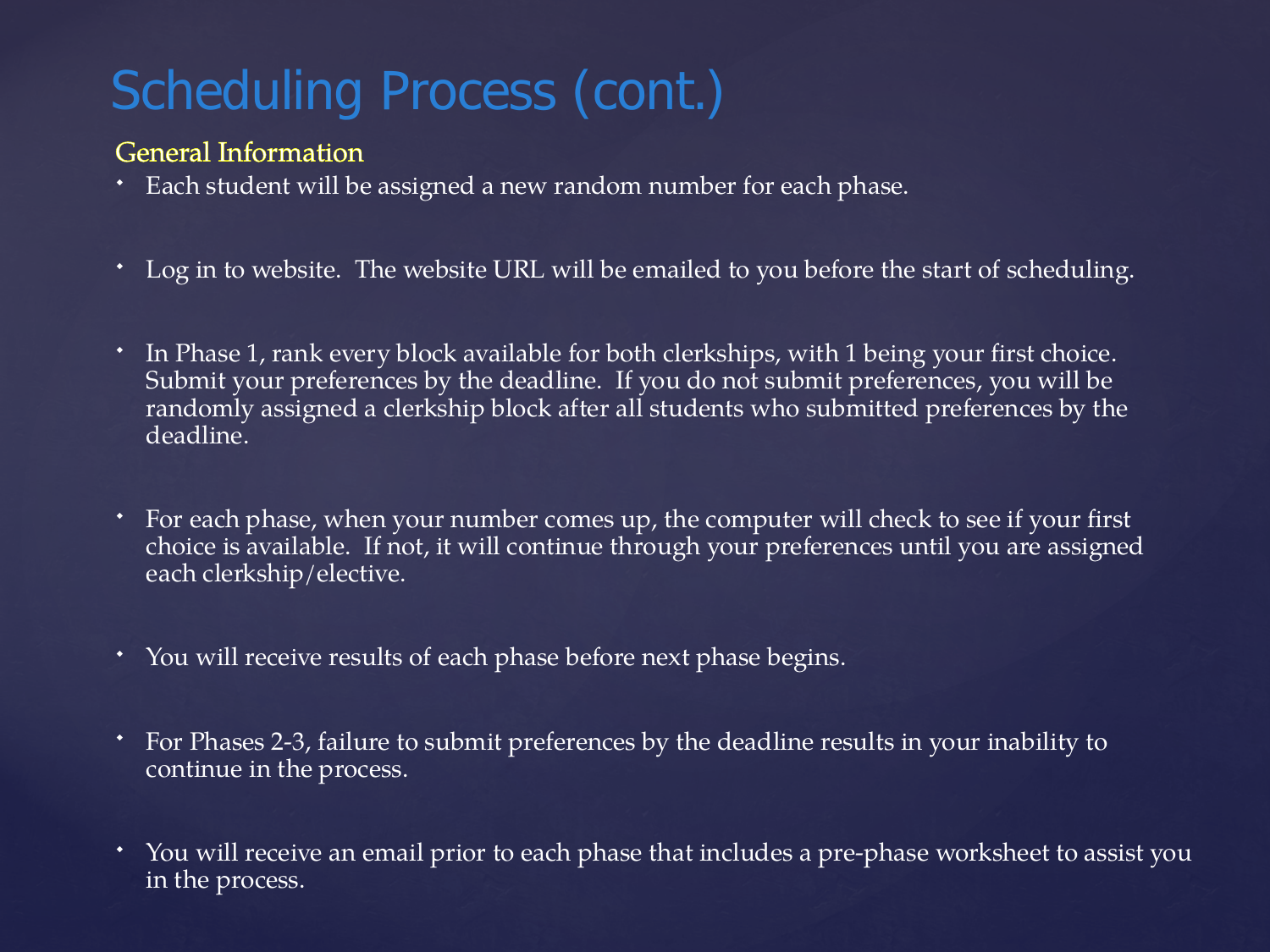

# Scheduling Process (cont.)
General Information
Each student will be assigned a new random number for each phase.

Log in to website.  The website URL will be emailed to you before the start of scheduling.

In Phase 1, rank every block available for both clerkships, with 1 being your first choice. Submit your preferences by the deadline.  If you do not submit preferences, you will be randomly assigned a clerkship block after all students who submitted preferences by the deadline.

For each phase, when your number comes up, the computer will check to see if your first choice is available.  If not, it will continue through your preferences until you are assigned each clerkship/elective.

You will receive results of each phase before next phase begins.

For Phases 2-3, failure to submit preferences by the deadline results in your inability to continue in the process.

You will receive an email prior to each phase that includes a pre-phase worksheet to assist you in the process.